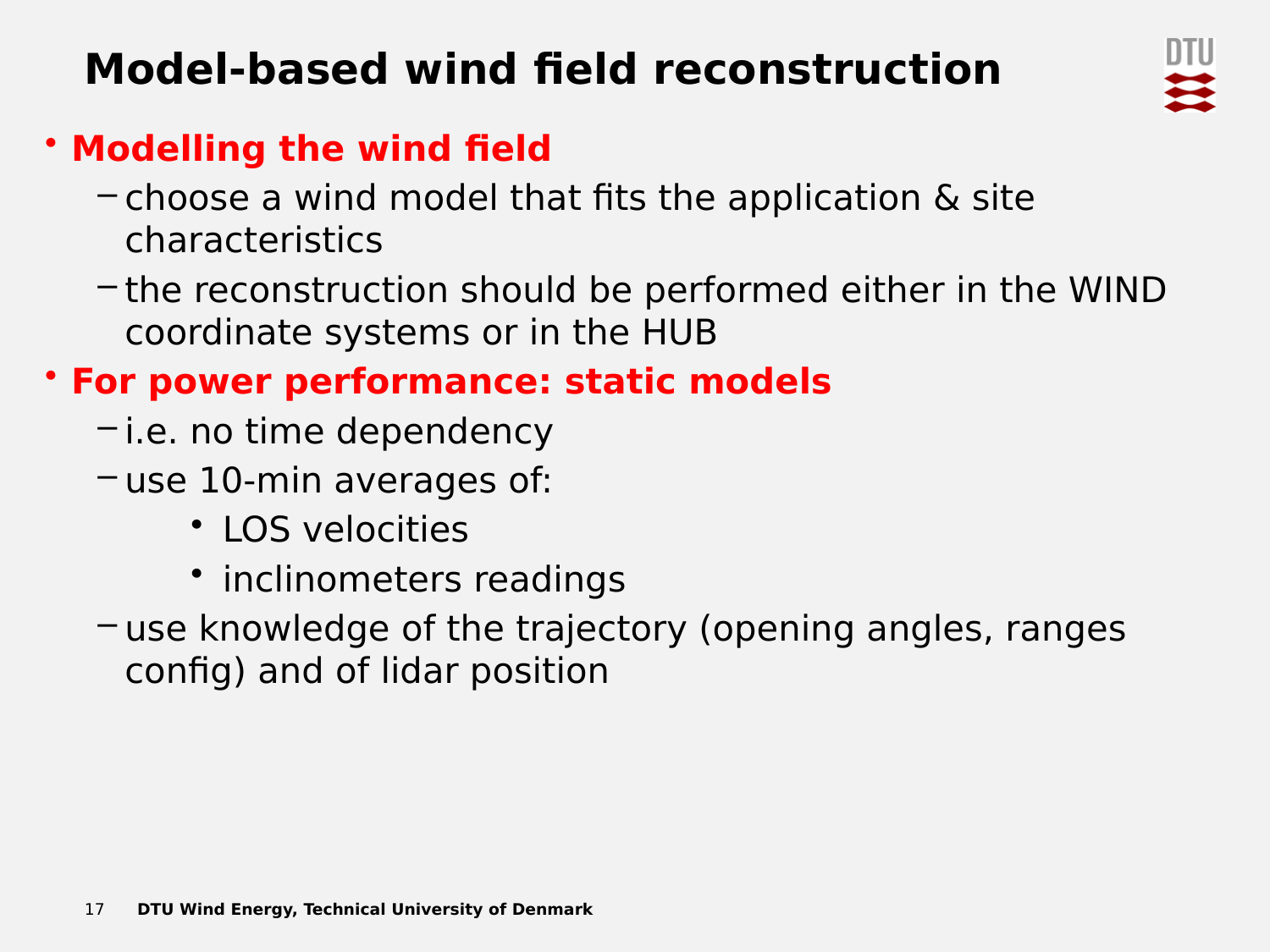

# Model-based wind field reconstruction
Modelling the wind field
choose a wind model that fits the application & site characteristics
the reconstruction should be performed either in the WIND coordinate systems or in the HUB
For power performance: static models
i.e. no time dependency
use 10-min averages of:
LOS velocities
inclinometers readings
use knowledge of the trajectory (opening angles, ranges config) and of lidar position

Add Presentation Title in Footer via ”Insert”; ”Header & Footer”
17